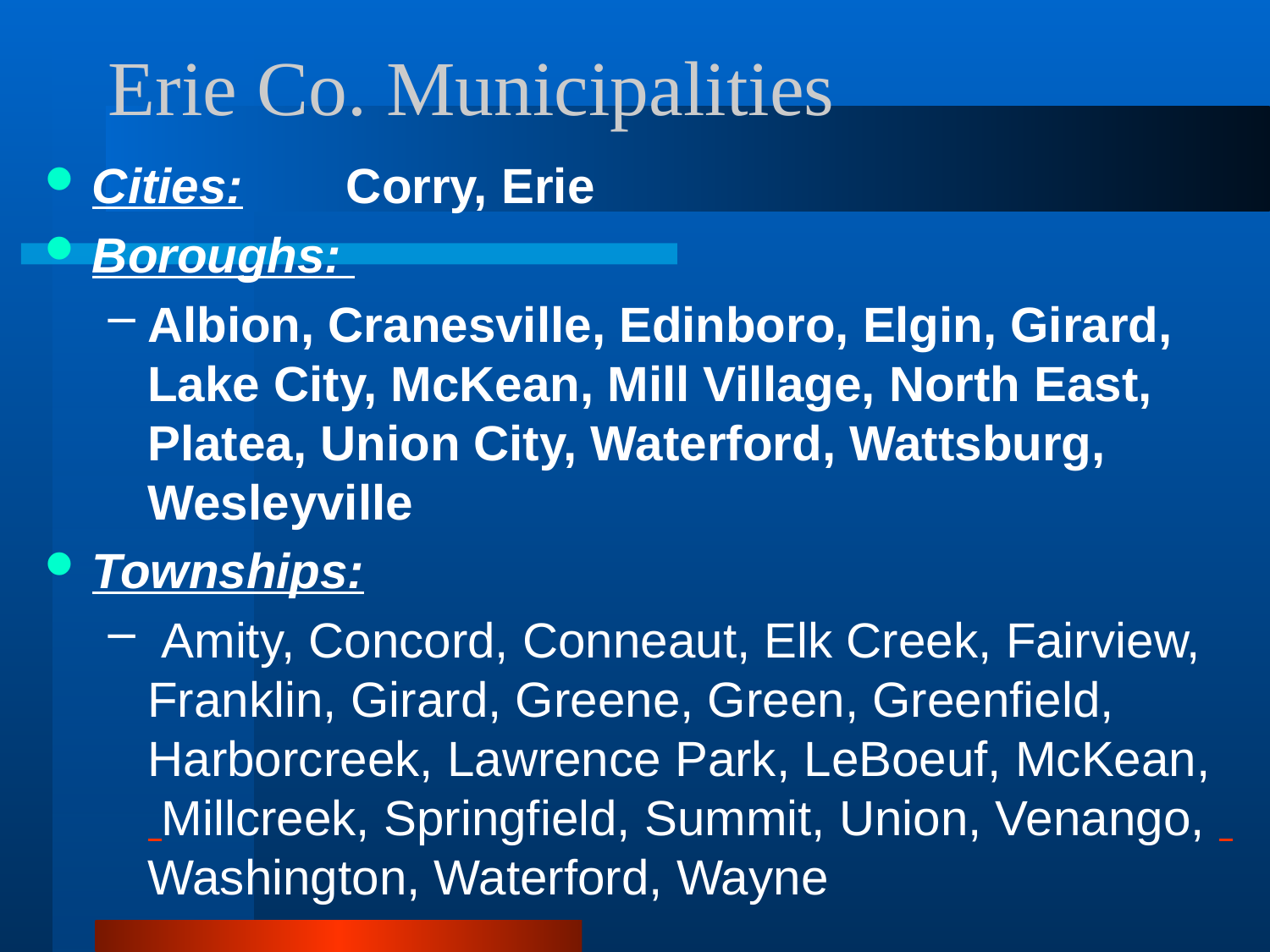

# Erie Co. Municipalities
Cities:	Corry, Erie
Boroughs:
Albion, Cranesville, Edinboro, Elgin, Girard, Lake City, McKean, Mill Village, North East, Platea, Union City, Waterford, Wattsburg, Wesleyville
Townships:
 Amity, Concord, Conneaut, Elk Creek, Fairview, Franklin, Girard, Greene, Green, Greenfield, Harborcreek, Lawrence Park, LeBoeuf, McKean,   Millcreek, Springfield, Summit, Union, Venango,  Washington, Waterford, Wayne